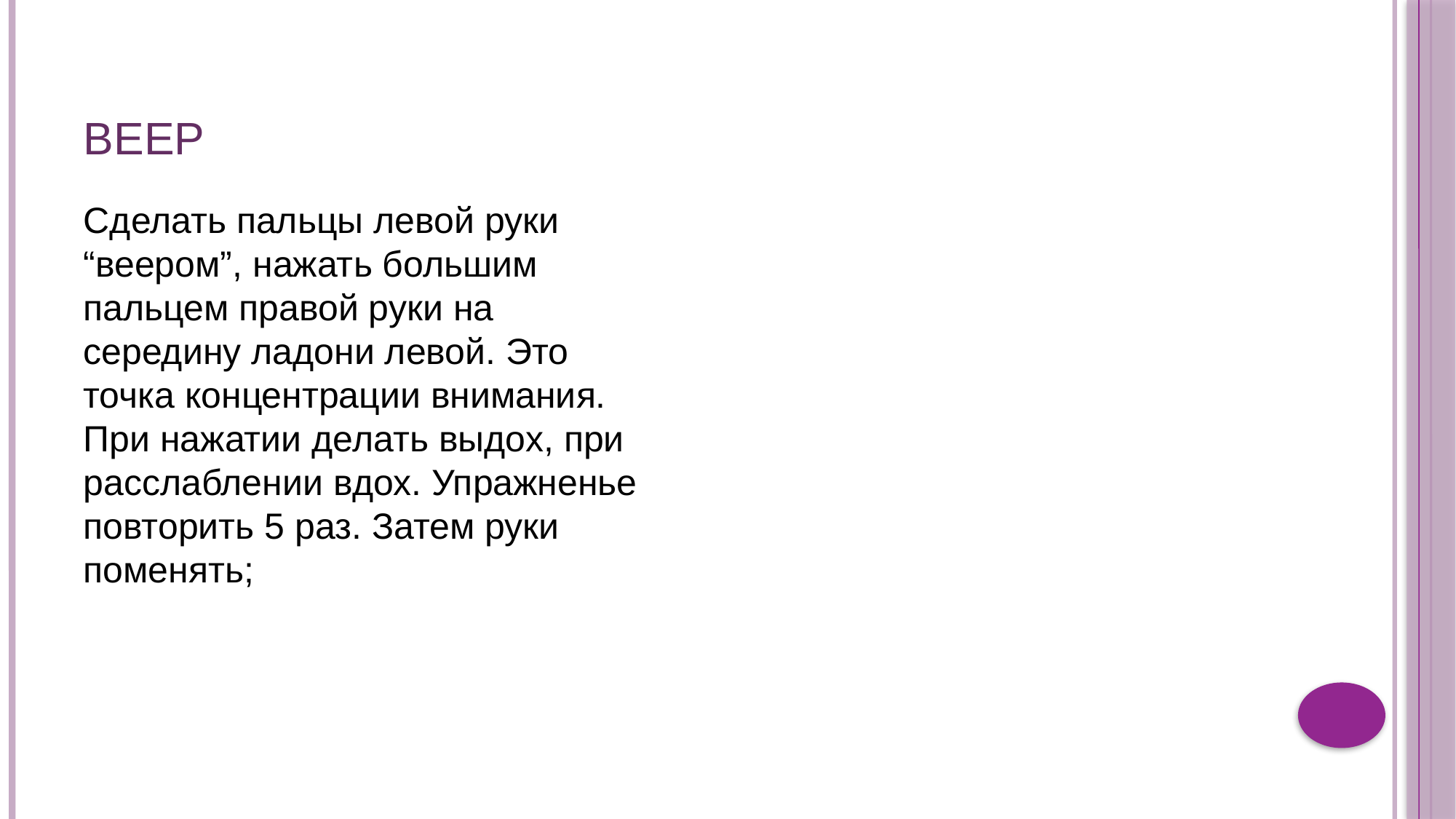

# Веер
Сделать пальцы левой руки “веером”, нажать большим пальцем правой руки на середину ладони левой. Это точка концентрации внимания. При нажатии делать выдох, при расслаблении вдох. Упражненье повторить 5 раз. Затем руки поменять;